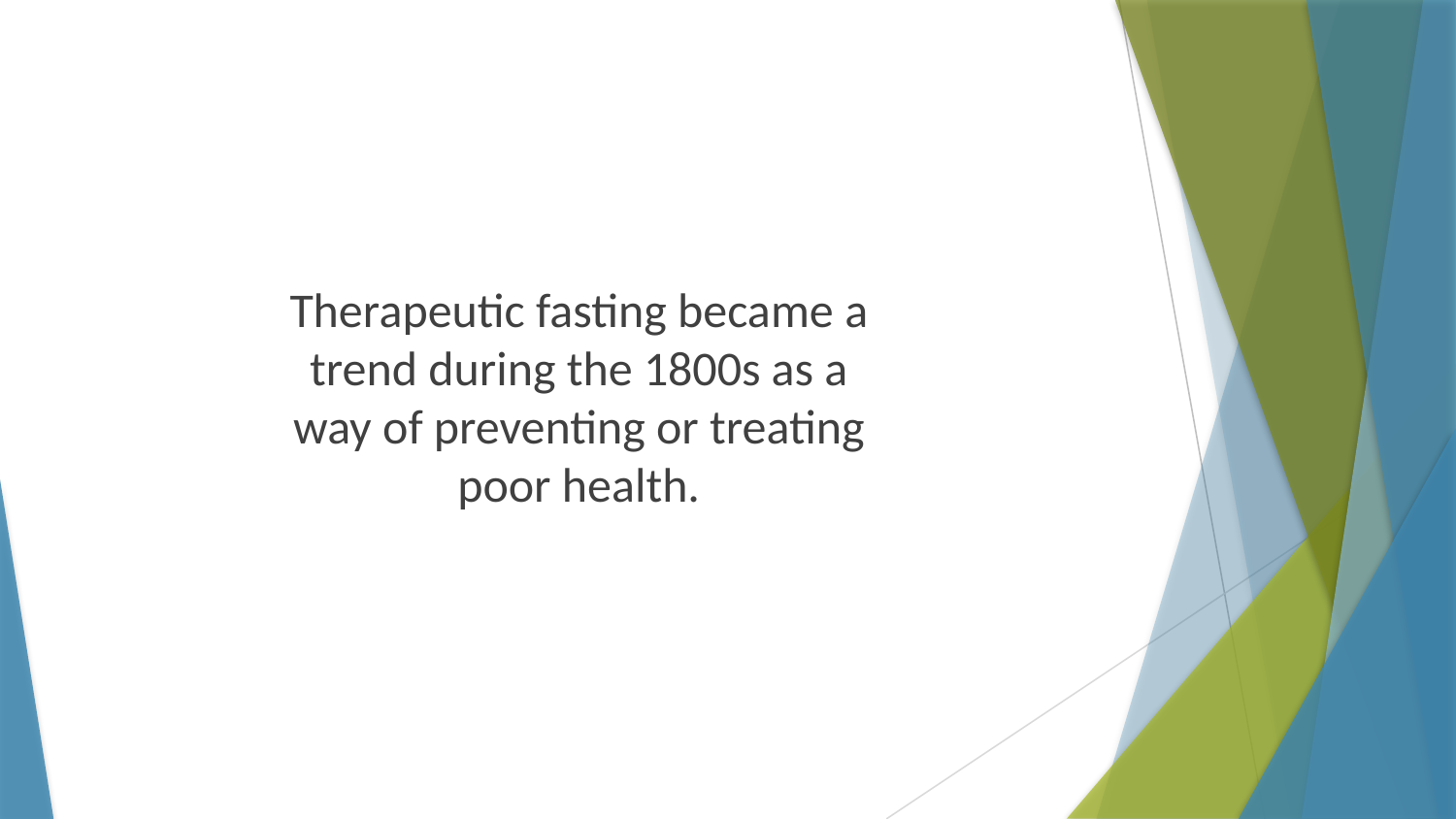

Therapeutic fasting became a trend during the 1800s as a way of preventing or treating poor health.